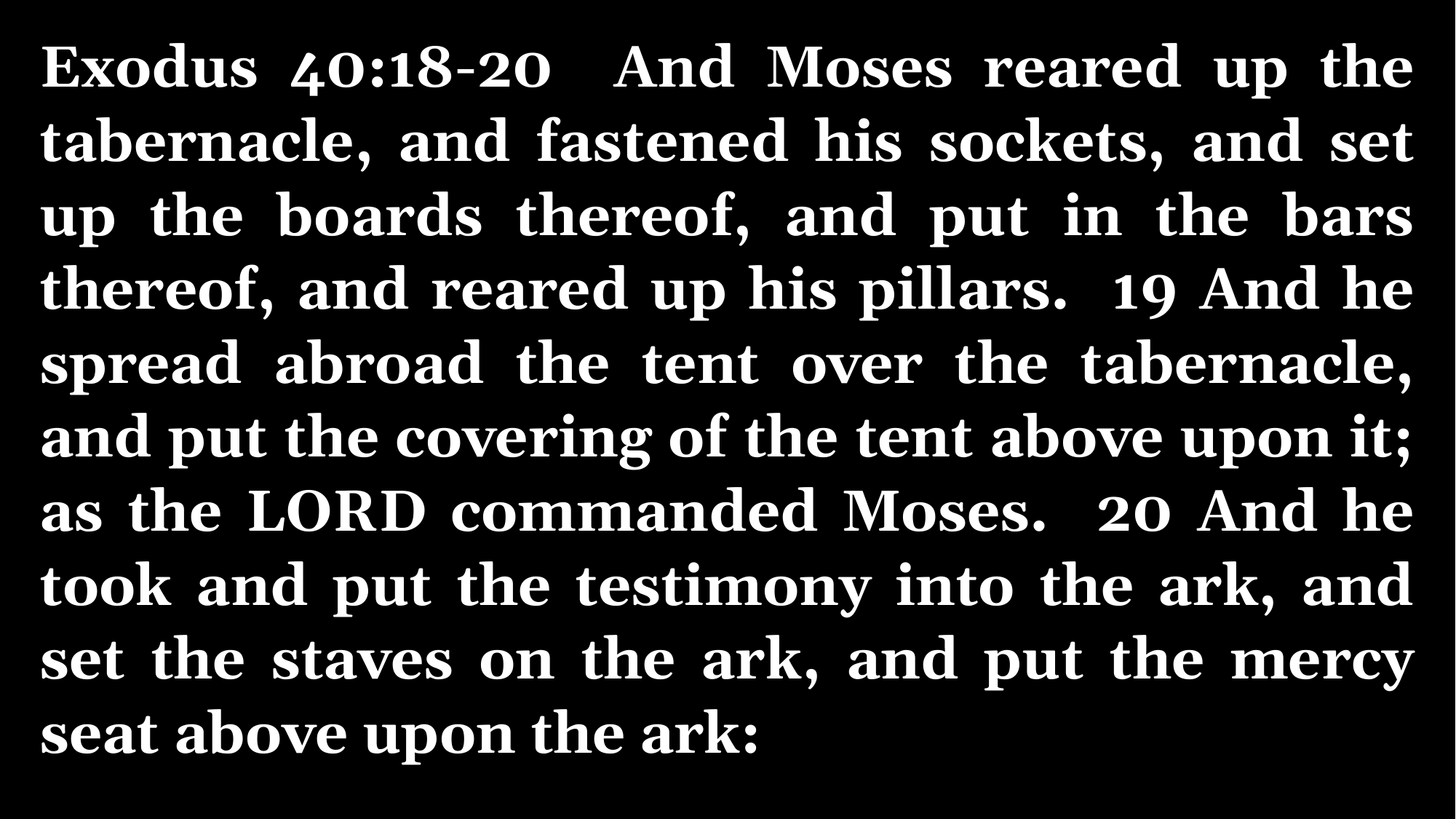

Exodus 40:18-20  And Moses reared up the tabernacle, and fastened his sockets, and set up the boards thereof, and put in the bars thereof, and reared up his pillars.  19 And he spread abroad the tent over the tabernacle, and put the covering of the tent above upon it; as the LORD commanded Moses.  20 And he took and put the testimony into the ark, and set the staves on the ark, and put the mercy seat above upon the ark: